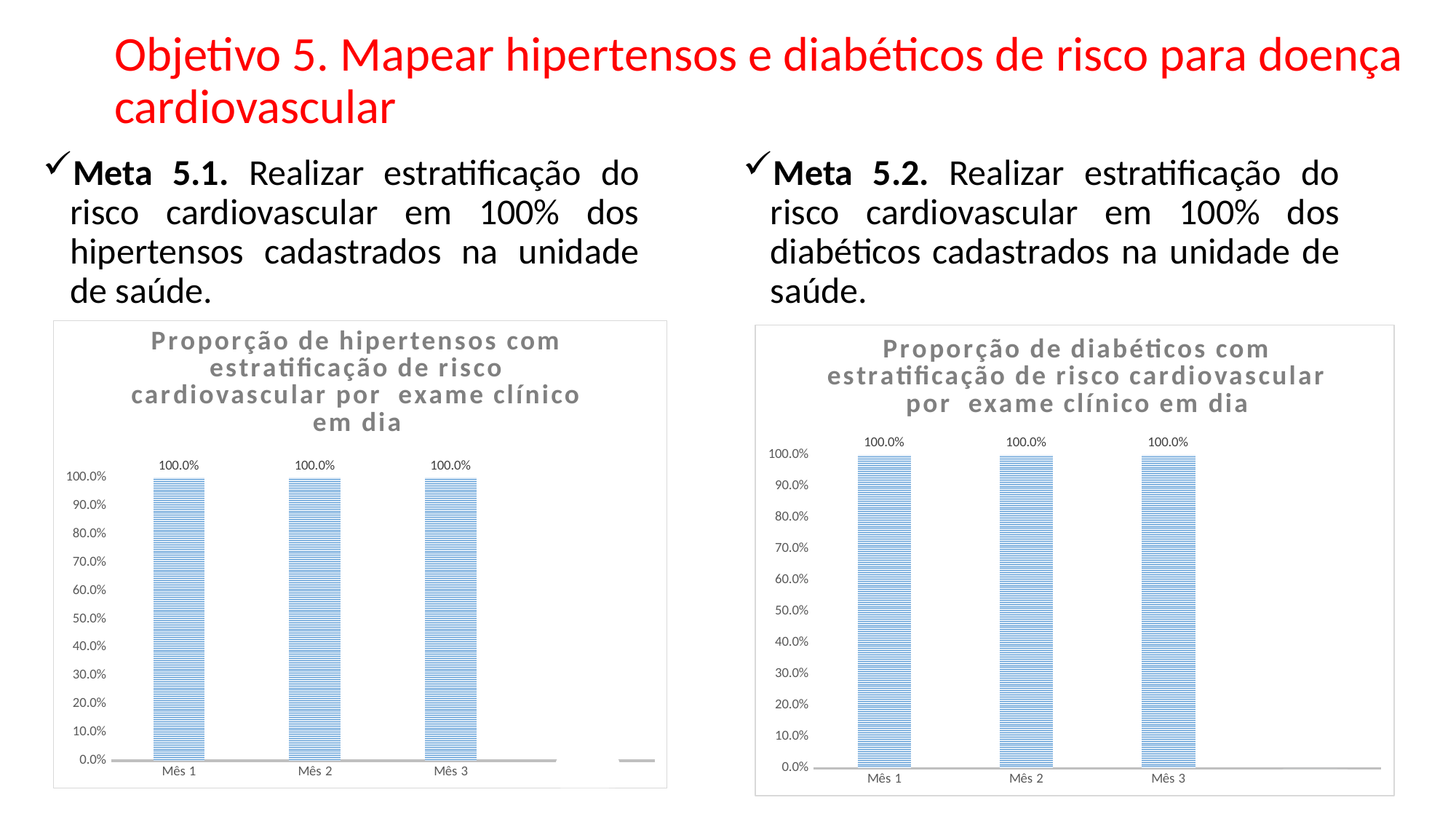

# Objetivo 5. Mapear hipertensos e diabéticos de risco para doença   cardiovascular
Meta 5.1. Realizar estratificação do risco cardiovascular em 100% dos hipertensos cadastrados na unidade de saúde.
Meta 5.2. Realizar estratificação do risco cardiovascular em 100% dos diabéticos cadastrados na unidade de saúde.

### Chart:

| Category | Proporção de hipertensos com estratificação de risco cardiovascular por  exame clínico em dia |
|---|---|
| Mês 1 | 1.0 |
| Mês 2 | 1.0 |
| Mês 3 | 1.0 |
| Mês 4 | 0.0 |

### Chart:

| Category | Proporção de diabéticos com estratificação de risco cardiovascular por  exame clínico em dia |
|---|---|
| Mês 1 | 1.0 |
| Mês 2 | 1.0 |
| Mês 3 | 1.0 |
| Mês 4 | 0.0 |